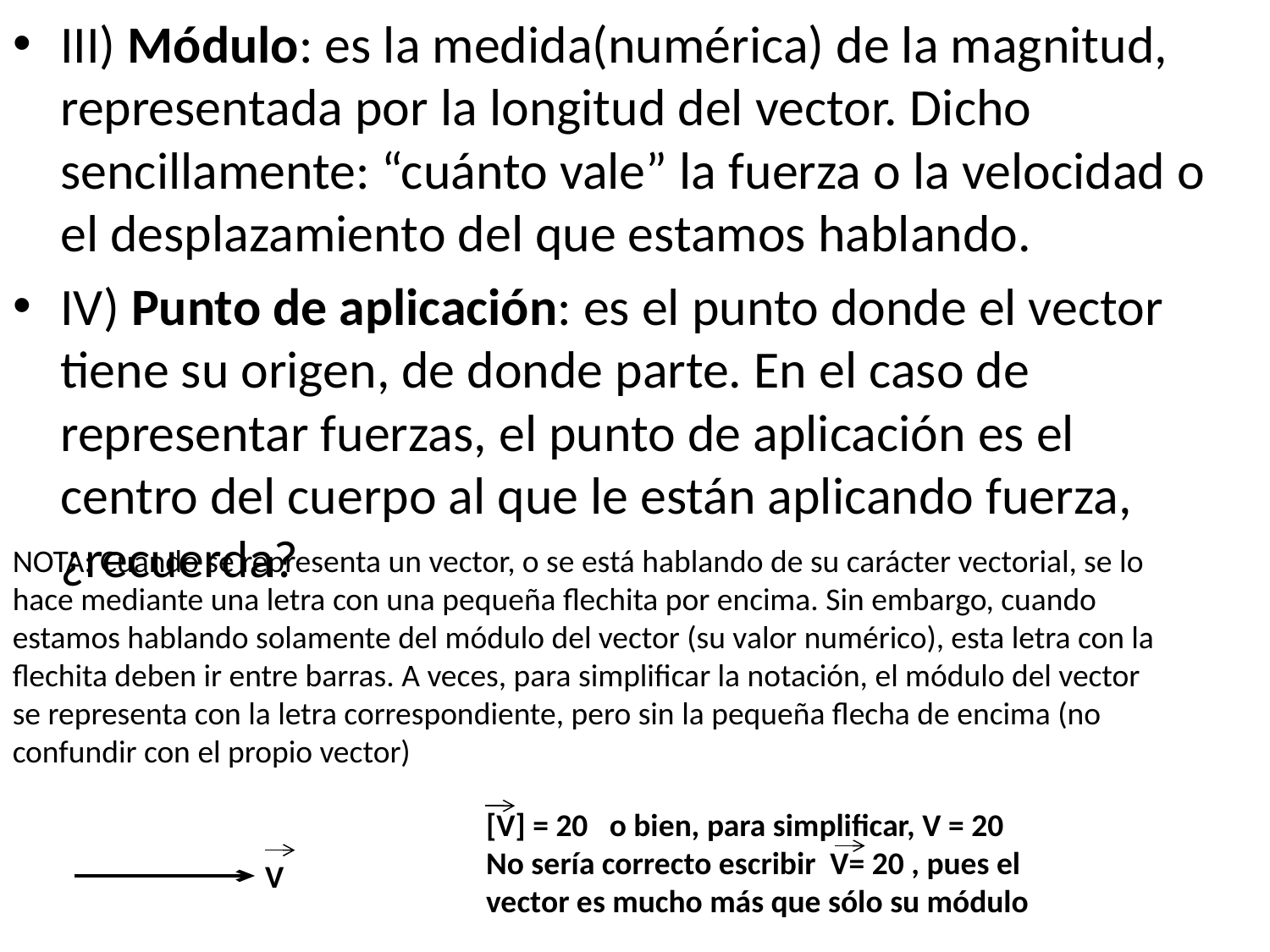

III) Módulo: es la medida(numérica) de la magnitud, representada por la longitud del vector. Dicho sencillamente: “cuánto vale” la fuerza o la velocidad o el desplazamiento del que estamos hablando.
IV) Punto de aplicación: es el punto donde el vector tiene su origen, de donde parte. En el caso de representar fuerzas, el punto de aplicación es el centro del cuerpo al que le están aplicando fuerza, ¿recuerda?
NOTA: Cuando se representa un vector, o se está hablando de su carácter vectorial, se lo hace mediante una letra con una pequeña flechita por encima. Sin embargo, cuando estamos hablando solamente del módulo del vector (su valor numérico), esta letra con la flechita deben ir entre barras. A veces, para simplificar la notación, el módulo del vector se representa con la letra correspondiente, pero sin la pequeña flecha de encima (no confundir con el propio vector)
[V] = 20   o bien, para simplificar, V = 20
No sería correcto escribir  V= 20 , pues el vector es mucho más que sólo su módulo
V